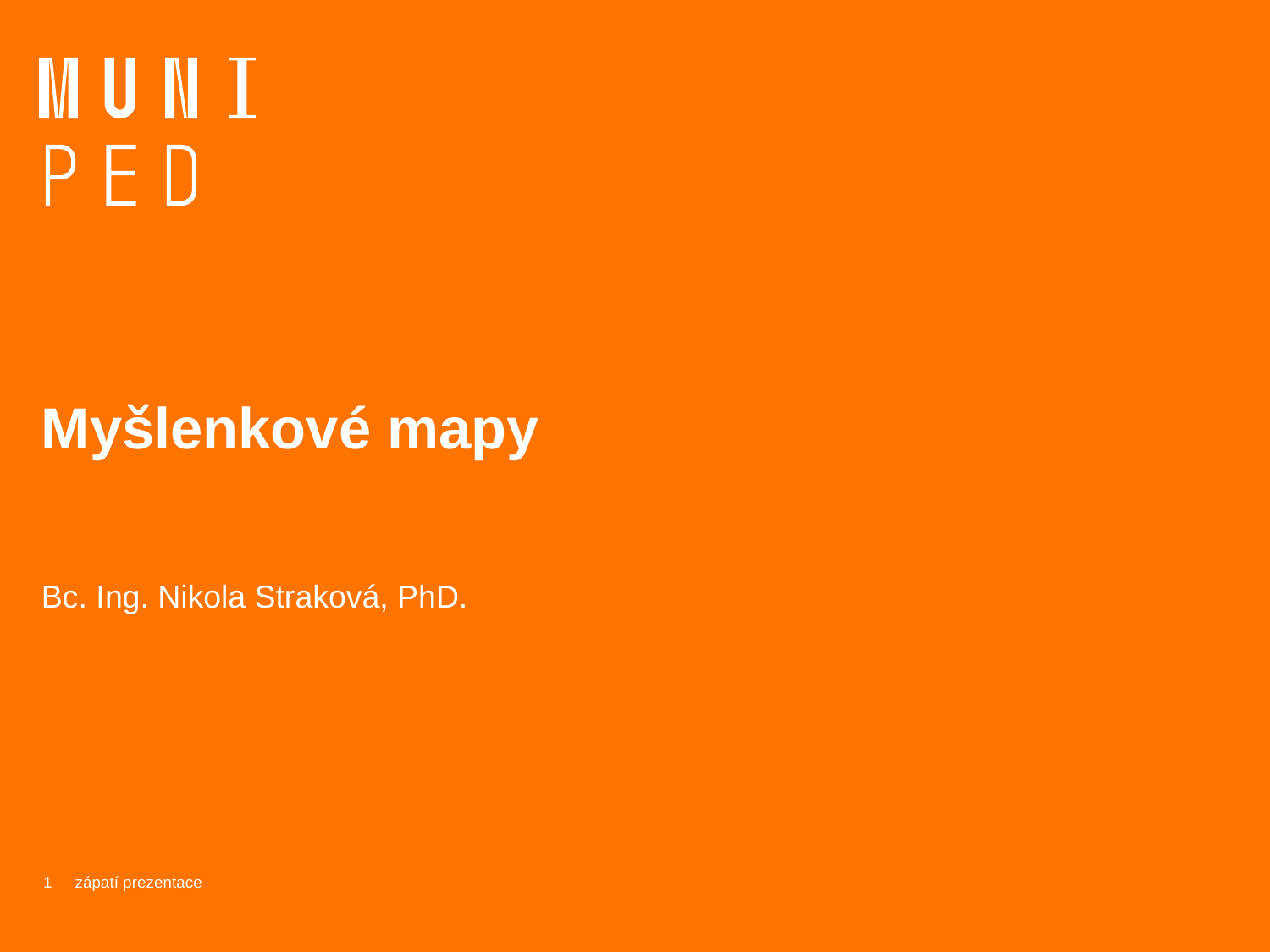

# Myšlenkové mapy
Bc. Ing. Nikola Straková, PhD.
1
zápatí prezentace